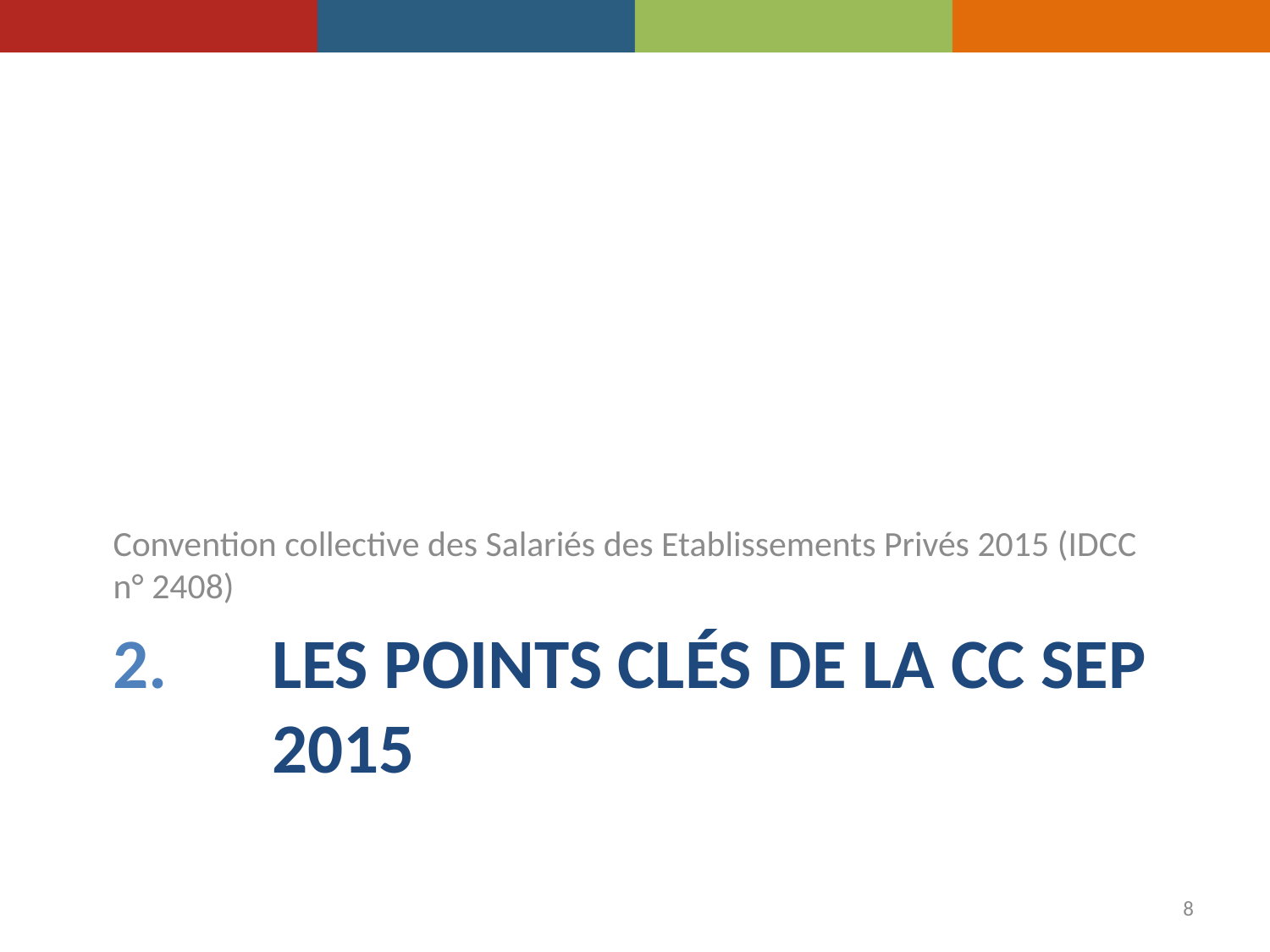

Convention collective des Salariés des Etablissements Privés 2015 (IDCC n° 2408)
# Les points clés de la CC SEP 2015
8